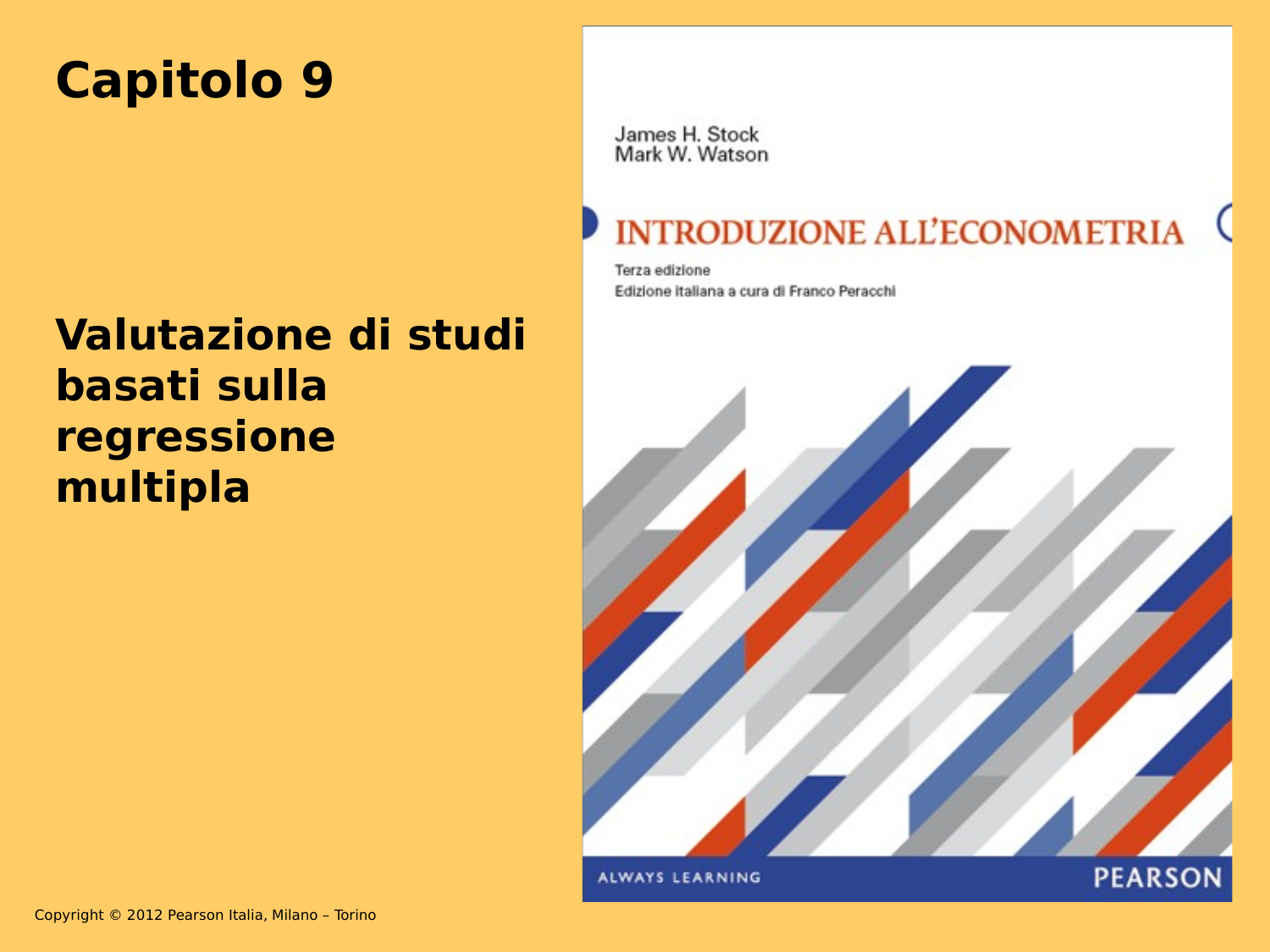

Capitolo 9
Valutazione di studi  basati sulla  regressione multipla
Copyright © 2012 Pearson Italia, Milano – Torino